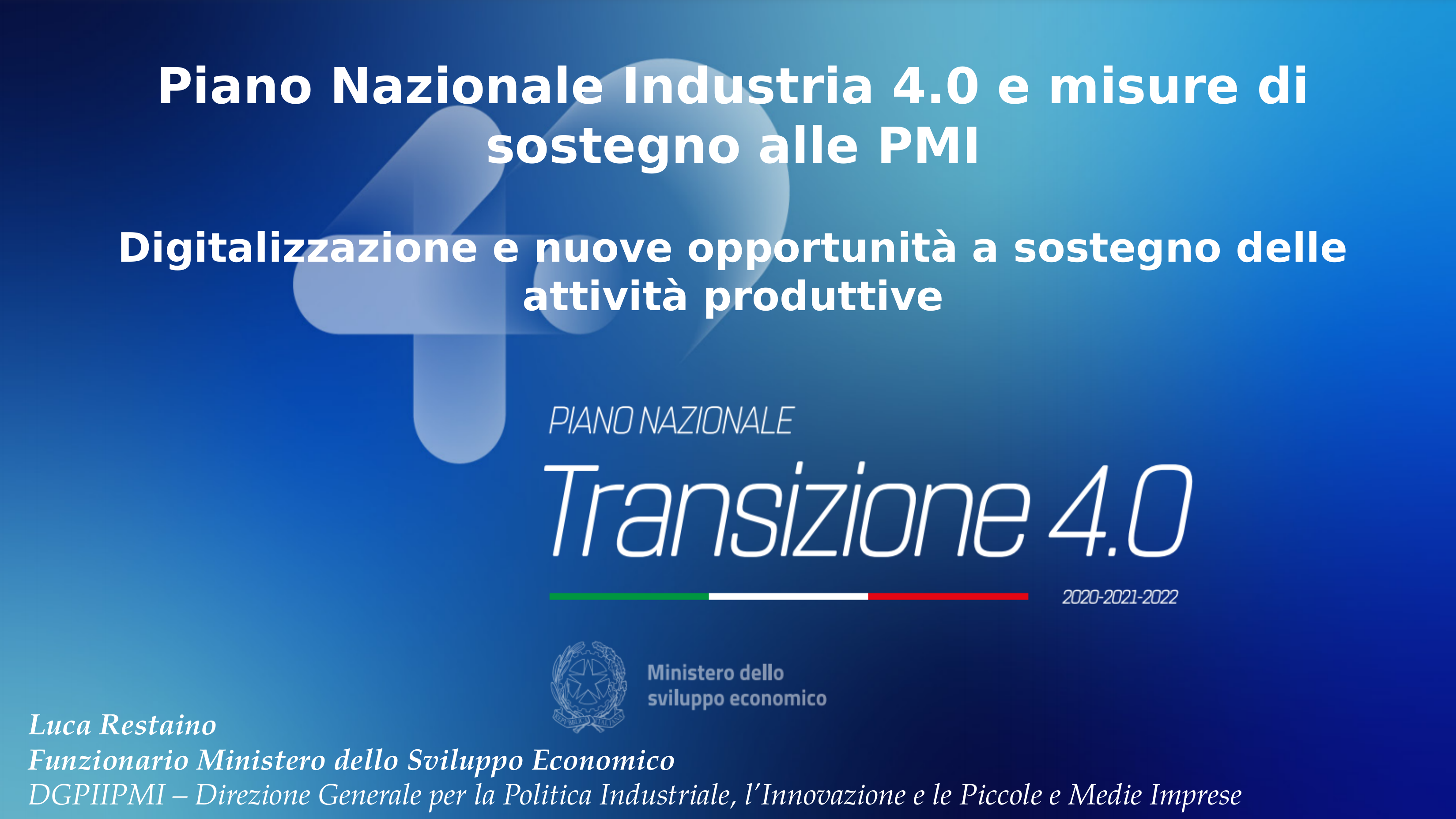

Piano Nazionale Industria 4.0 e misure di sostegno alle PMI

Digitalizzazione e nuove opportunità a sostegno delle attività produttive

Luca Restaino
Funzionario Ministero dello Sviluppo Economico
DGPIIPMI – Direzione Generale per la Politica Industriale, l’Innovazione e le Piccole e Medie Imprese